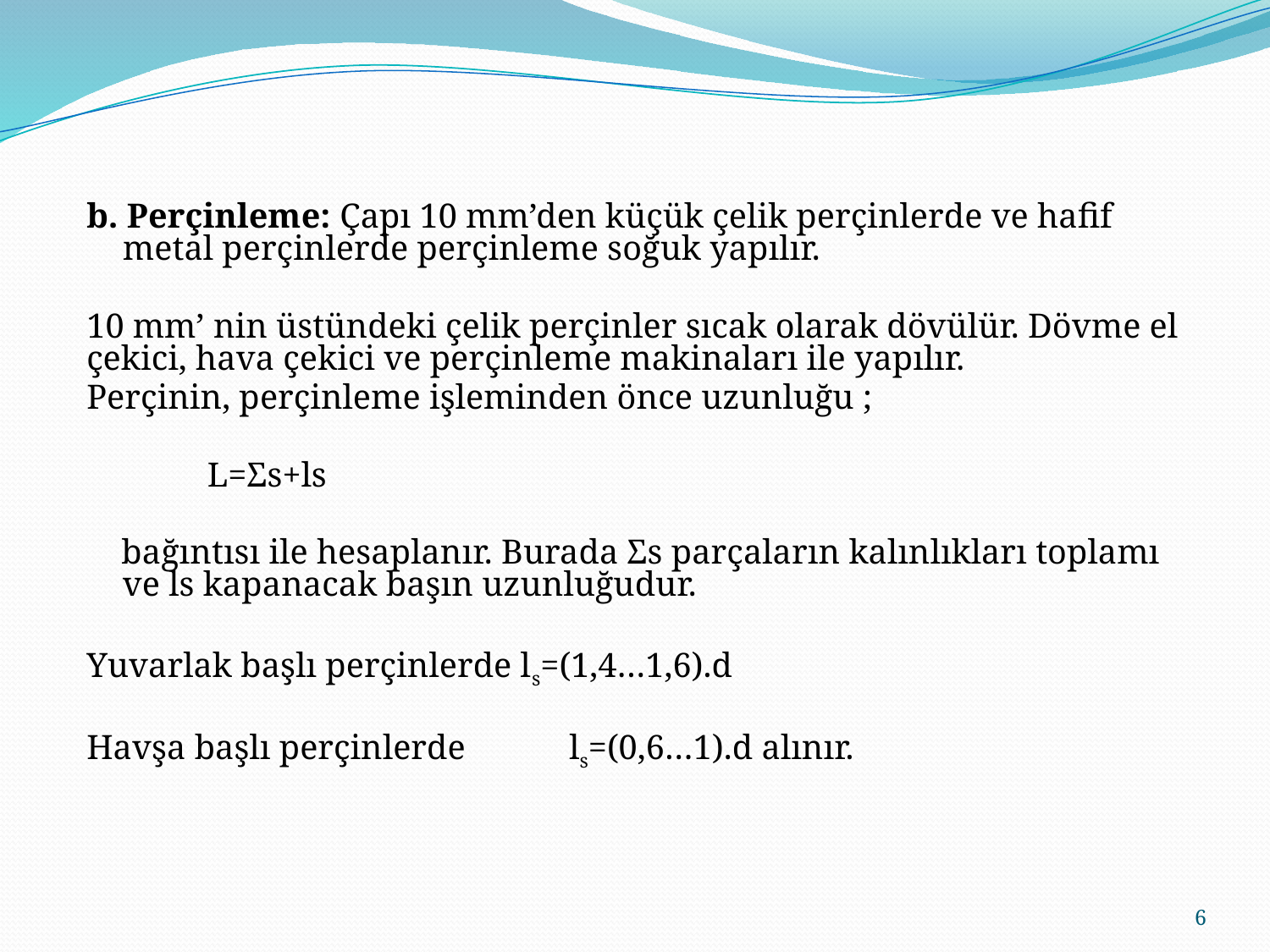

b. Perçinleme: Çapı 10 mm’den küçük çelik perçinlerde ve hafif metal perçinlerde perçinleme soğuk yapılır.

10 mm’ nin üstündeki çelik perçinler sıcak olarak dövülür. Dövme el çekici, hava çekici ve perçinleme makinaları ile yapılır.
Perçinin, perçinleme işleminden önce uzunluğu ;

	L=Σs+ls

    bağıntısı ile hesaplanır. Burada Σs parçaların kalınlıkları toplamı ve ls kapanacak başın uzunluğudur.

Yuvarlak başlı perçinlerde ls=(1,4…1,6).d

Havşa başlı perçinlerde	ls=(0,6…1).d alınır.
6